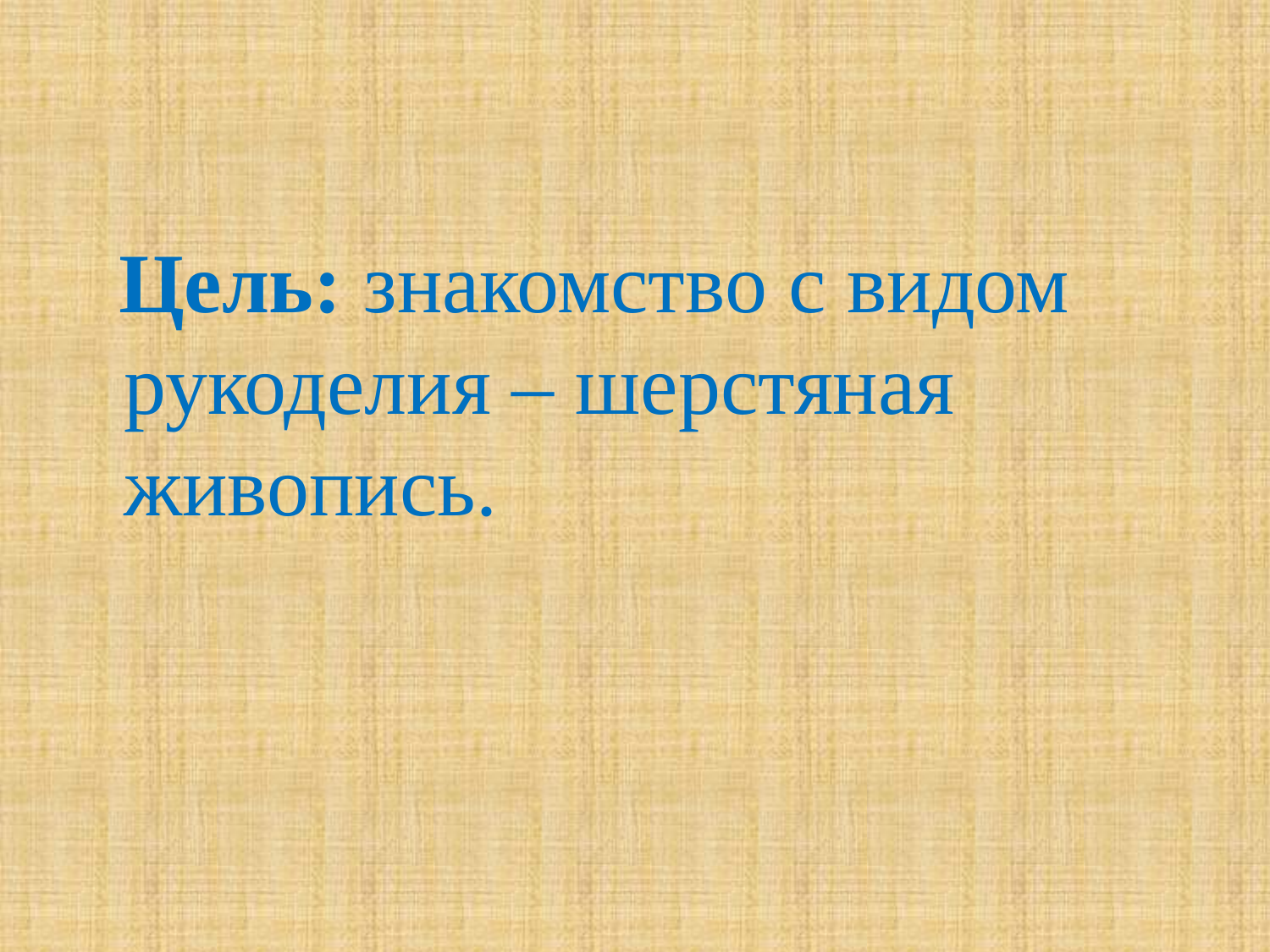

#
  Цель: знакомство с видом рукоделия – шерстяная живопись.